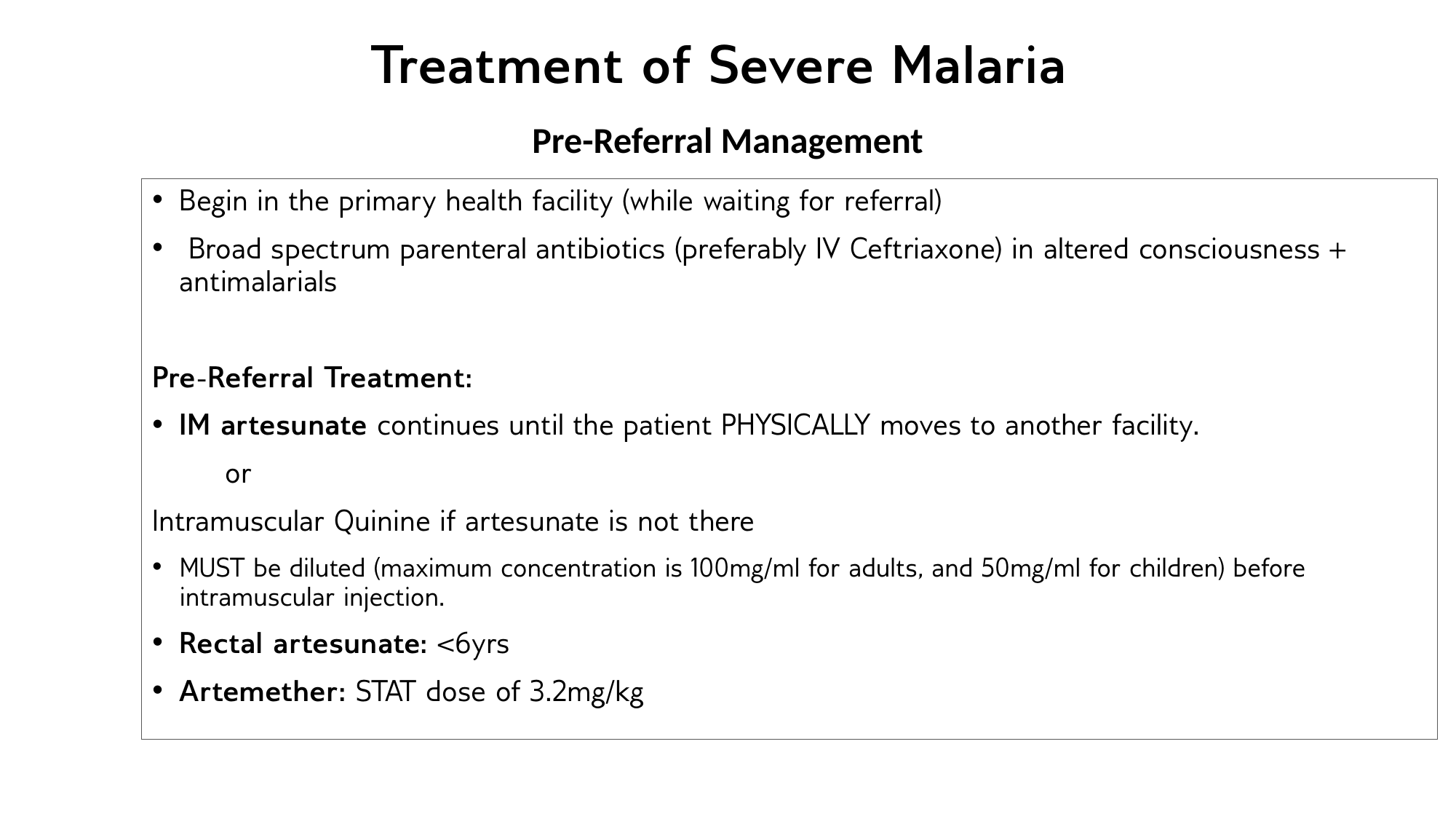

# Treatment of Severe Malaria
Pre-Referral Management
Begin in the primary health facility (while waiting for referral)
 Broad spectrum parenteral antibiotics (preferably IV Ceftriaxone) in altered consciousness + antimalarials

Pre-Referral Treatment:
IM artesunate continues until the patient PHYSICALLY moves to another facility.
        or
Intramuscular Quinine if artesunate is not there
MUST be diluted (maximum concentration is 100mg/ml for adults, and 50mg/ml for children) before intramuscular injection.
Rectal artesunate: <6yrs
Artemether: STAT dose of 3.2mg/kg